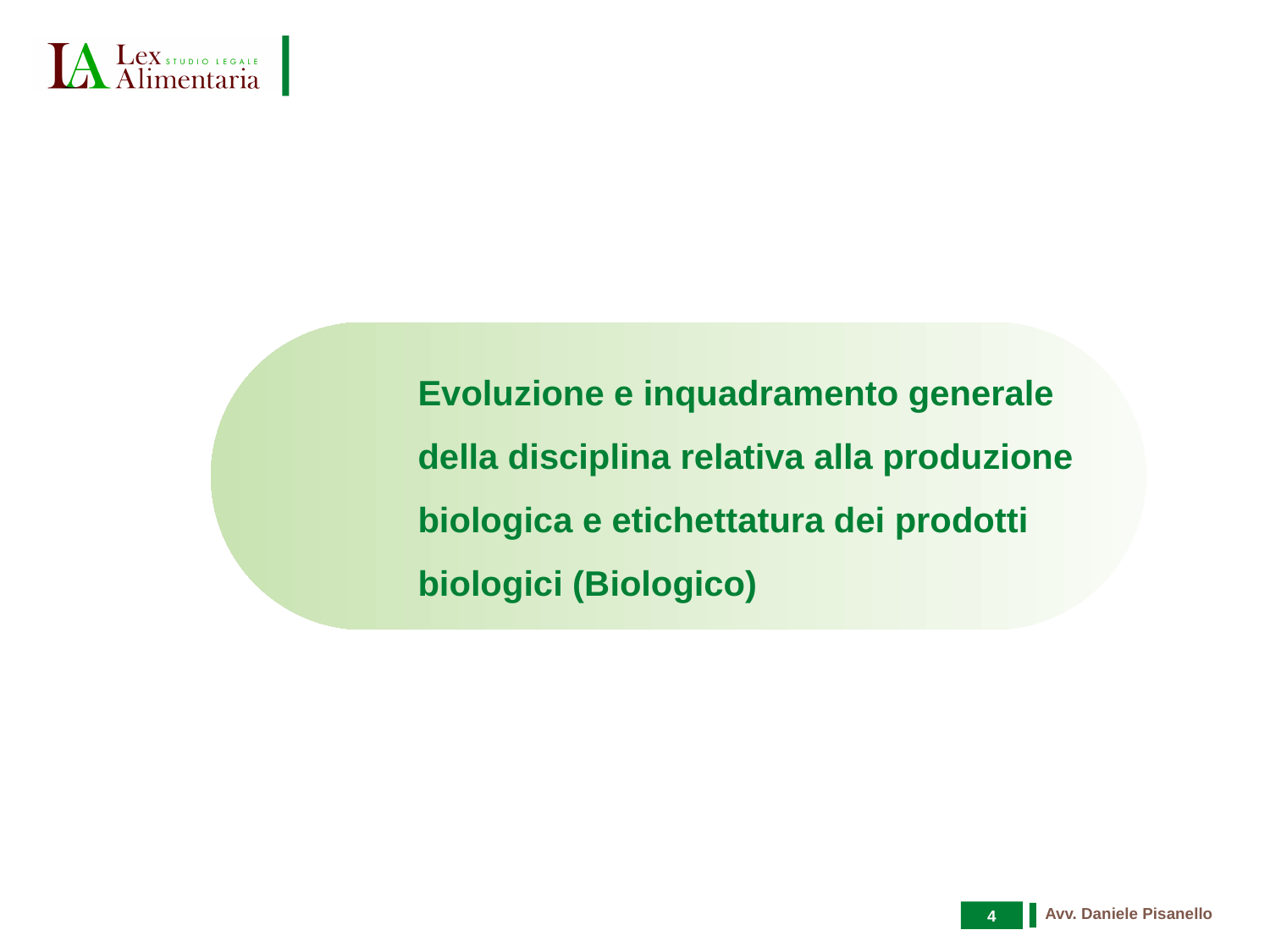

Evoluzione e inquadramento generale della disciplina relativa alla produzione biologica e etichettatura dei prodotti biologici (Biologico)
4